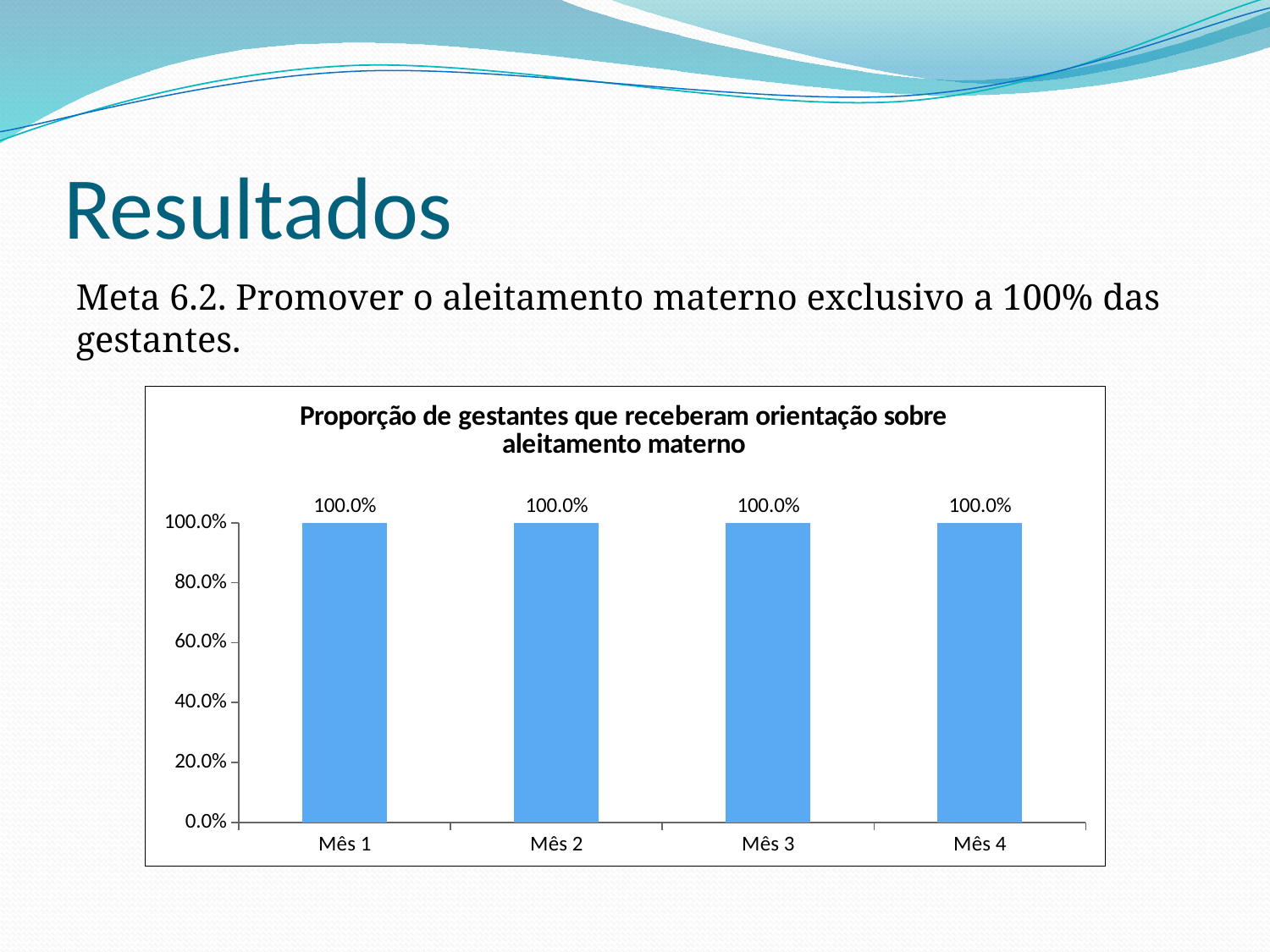

# Resultados
Meta 6.2. Promover o aleitamento materno exclusivo a 100% das gestantes.

### Chart: Proporção de gestantes que receberam orientação sobre aleitamento materno

| Category | Proporção de gestantes que receberam orientação sobre aleitamento materno |
|---|---|
| Mês 1 | 1.0 |
| Mês 2 | 1.0 |
| Mês 3 | 1.0 |
| Mês 4 | 1.0 |